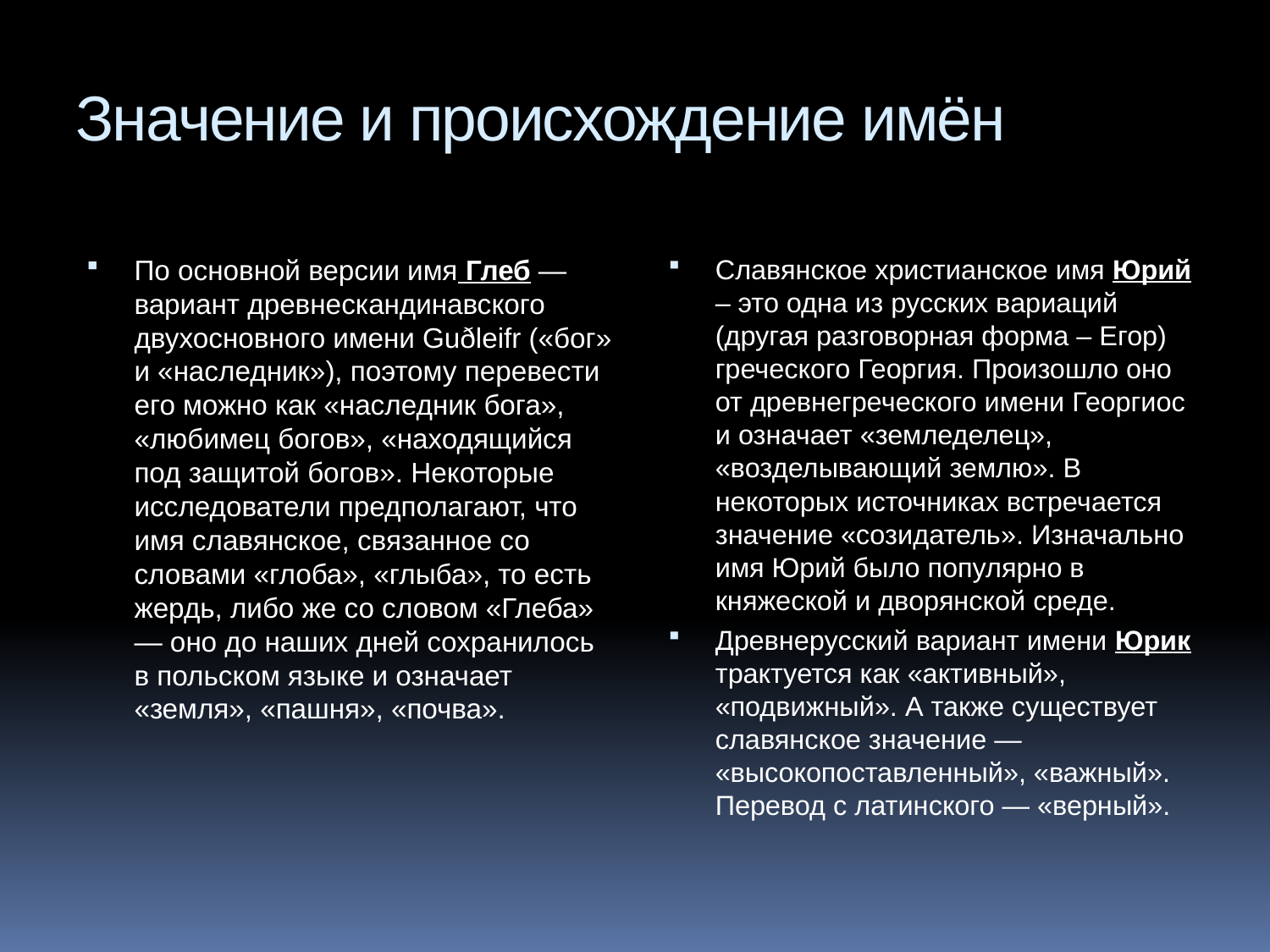

# Значение и происхождение имён
По основной версии имя Глеб — вариант древнескандинавского двухосновного имени Guðleifr («бог» и «наследник»), поэтому перевести его можно как «наследник бога», «любимец богов», «находящийся под защитой богов». Некоторые исследователи предполагают, что имя славянское, связанное со словами «глоба», «глыба», то есть жердь, либо же со словом «Глеба» — оно до наших дней сохранилось в польском языке и означает «земля», «пашня», «почва».
Славянское христианское имя Юрий – это одна из русских вариаций (другая разговорная форма – Егор) греческого Георгия. Произошло оно от древнегреческого имени Георгиос и означает «земледелец», «возделывающий землю». В некоторых источниках встречается значение «созидатель». Изначально имя Юрий было популярно в княжеской и дворянской среде.
Древнерусский вариант имени Юрик трактуется как «активный», «подвижный». А также существует славянское значение — «высокопоставленный», «важный». Перевод с латинского — «верный».